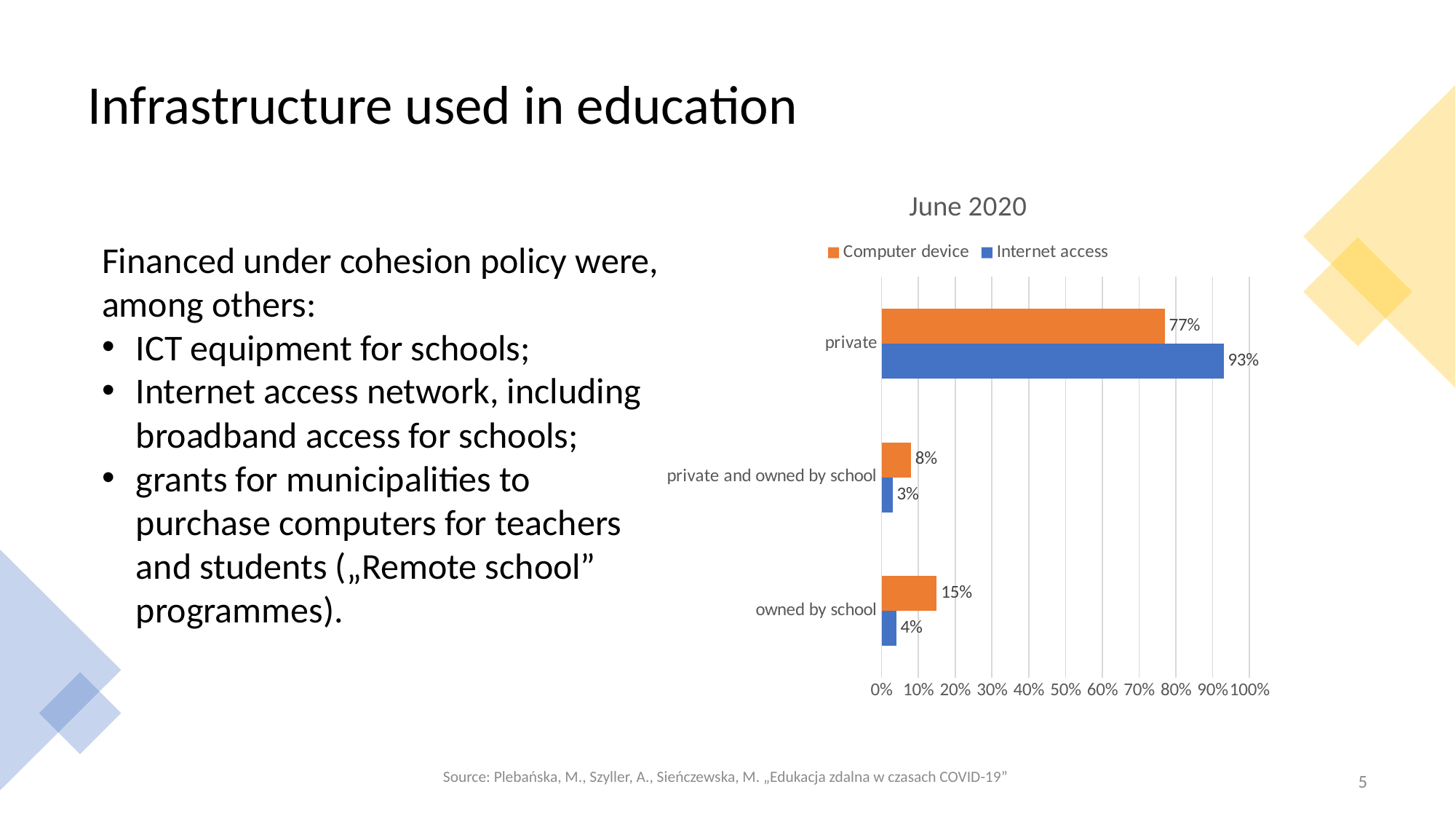

# Infrastructure used in education

### Chart: June 2020

| Category | Internet access | Computer device |
|---|---|---|
| owned by school | 0.04 | 0.15 |
| private and owned by school | 0.03 | 0.08 |
| private | 0.93 | 0.77 |
Financed under cohesion policy were, among others:
ICT equipment for schools;
Internet access network, including broadband access for schools;
grants for municipalities to purchase computers for teachers and students („Remote school” programmes).

Source: Plebańska, M., Szyller, A., Sieńczewska, M. „Edukacja zdalna w czasach COVID-19”
5